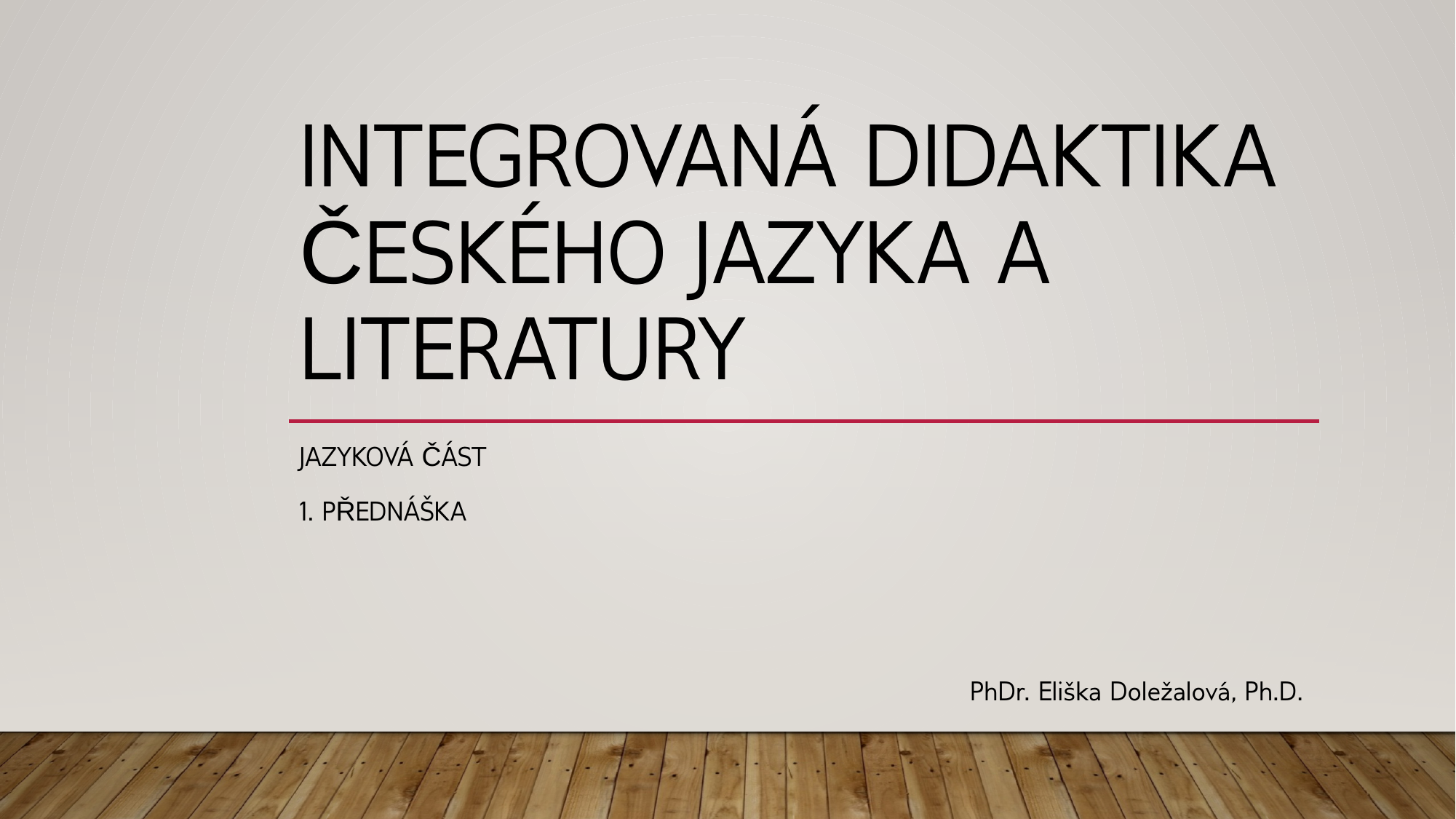

# Integrovaná didaktika českého jazyka a literatury
Jazyková část
1. PŘEDNÁŠKA
PhDr. Eliška Doležalová, Ph.D.